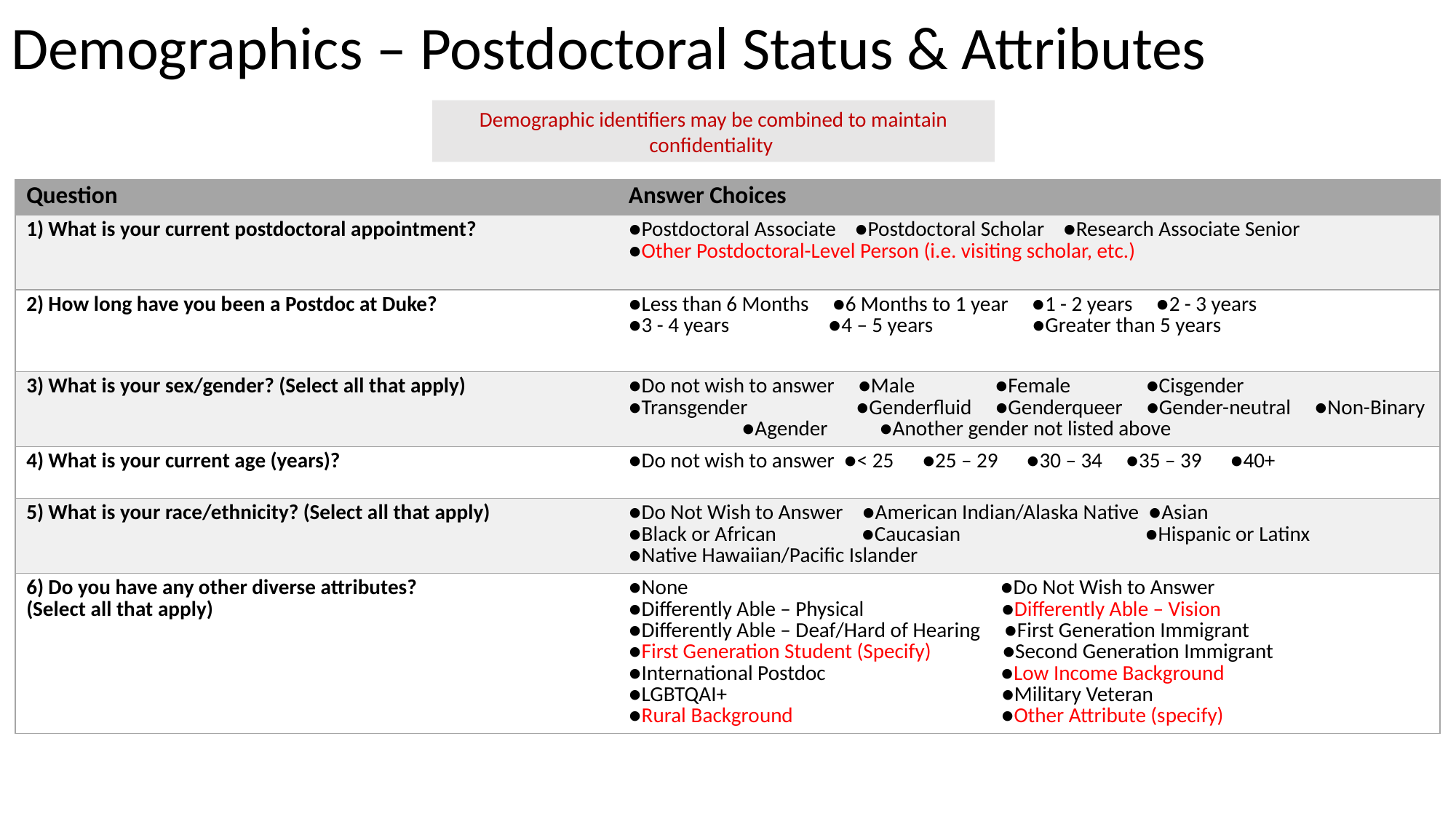

# Demographics – Postdoctoral Status & Attributes
Demographic identifiers may be combined to maintain confidentiality
| Question | Answer Choices |
| --- | --- |
| 1) What is your current postdoctoral appointment? | ●Postdoctoral Associate ●Postdoctoral Scholar ●Research Associate Senior ●Other Postdoctoral-Level Person (i.e. visiting scholar, etc.) |
| 2) How long have you been a Postdoc at Duke? | ●Less than 6 Months ●6 Months to 1 year ●1 - 2 years ●2 - 3 years ●3 - 4 years ●4 – 5 years ●Greater than 5 years |
| 3) What is your sex/gender? (Select all that apply) | ●Do not wish to answer ●Male ●Female ●Cisgender ●Transgender ●Genderfluid ●Genderqueer ●Gender-neutral ●Non-Binary ●Agender ●Another gender not listed above |
| 4) What is your current age (years)? | ●Do not wish to answer ●< 25 ●25 – 29 ●30 – 34 ●35 – 39 ●40+ |
| 5) What is your race/ethnicity? (Select all that apply) | ●Do Not Wish to Answer ●American Indian/Alaska Native ●Asian ●Black or African ●Caucasian ●Hispanic or Latinx ●Native Hawaiian/Pacific Islander |
| 6) Do you have any other diverse attributes? (Select all that apply) | ●None ●Do Not Wish to Answer ●Differently Able – Physical ●Differently Able – Vision ●Differently Able – Deaf/Hard of Hearing ●First Generation Immigrant ●First Generation Student (Specify) ●Second Generation Immigrant ●International Postdoc ●Low Income Background ●LGBTQAI+ ●Military Veteran ●Rural Background ●Other Attribute (specify) |